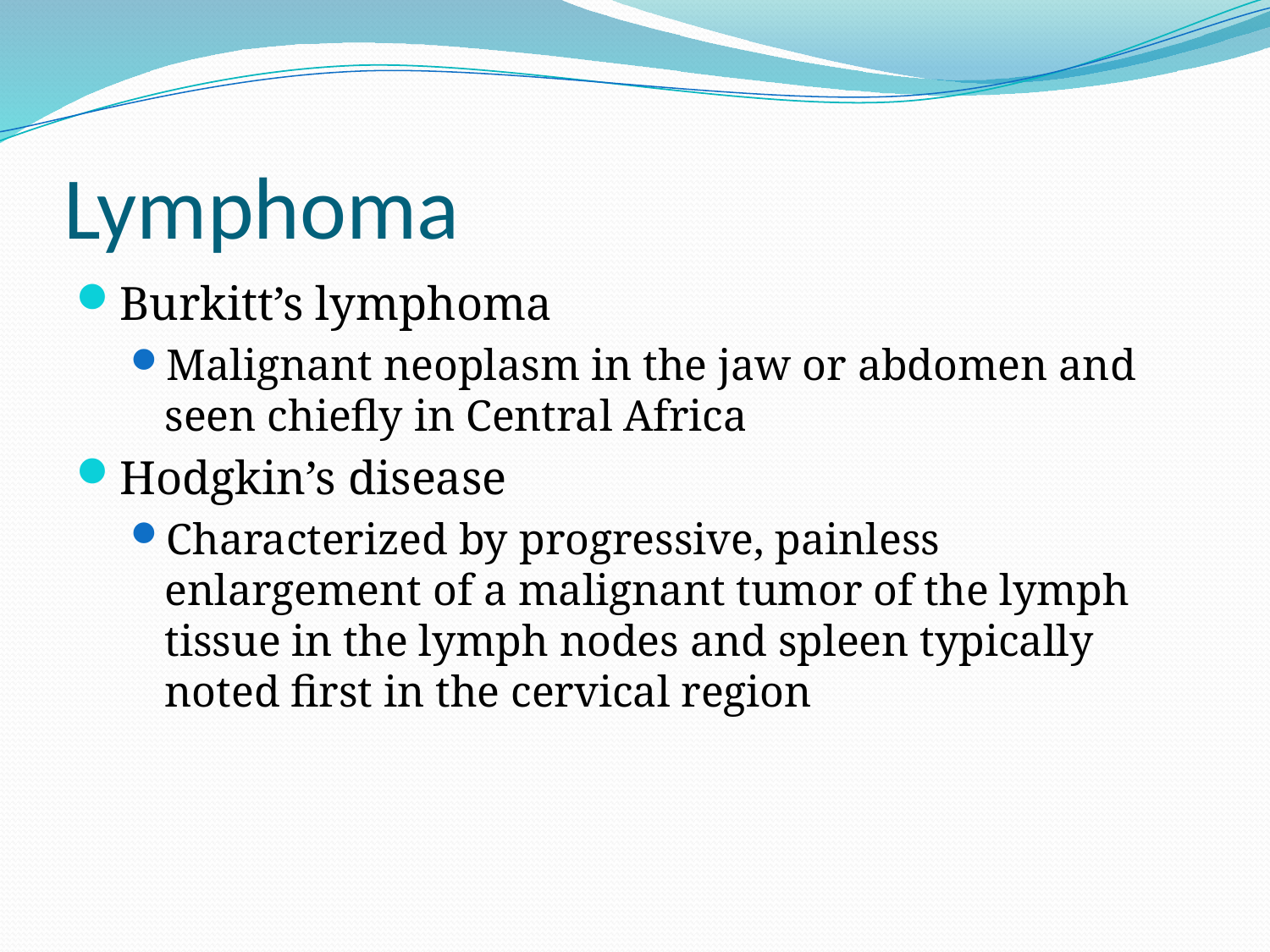

# Lymphoma
Burkitt’s lymphoma
Malignant neoplasm in the jaw or abdomen and seen chiefly in Central Africa
Hodgkin’s disease
Characterized by progressive, painless enlargement of a malignant tumor of the lymph tissue in the lymph nodes and spleen typically noted first in the cervical region